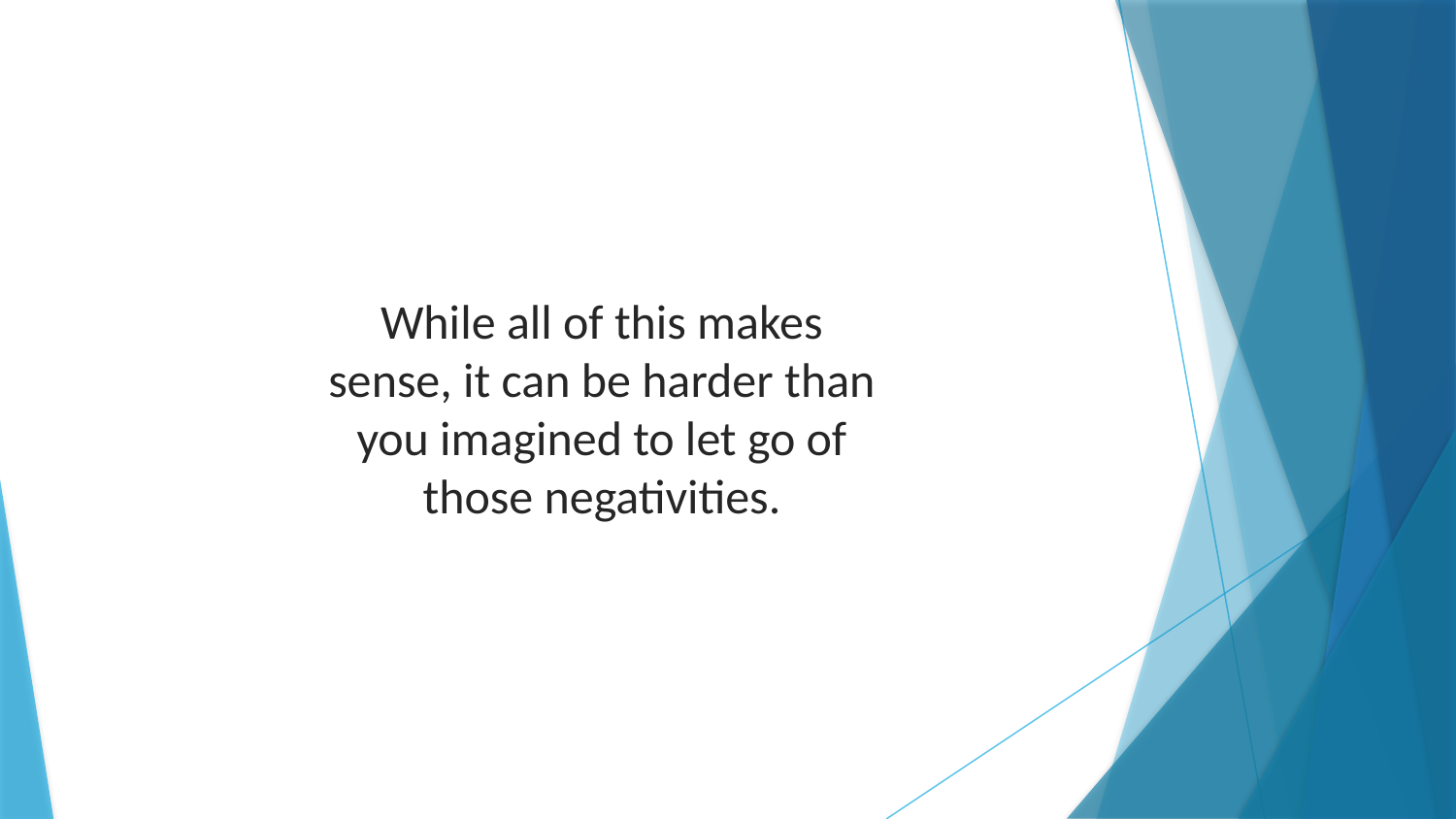

While all of this makes sense, it can be harder than you imagined to let go of those negativities.